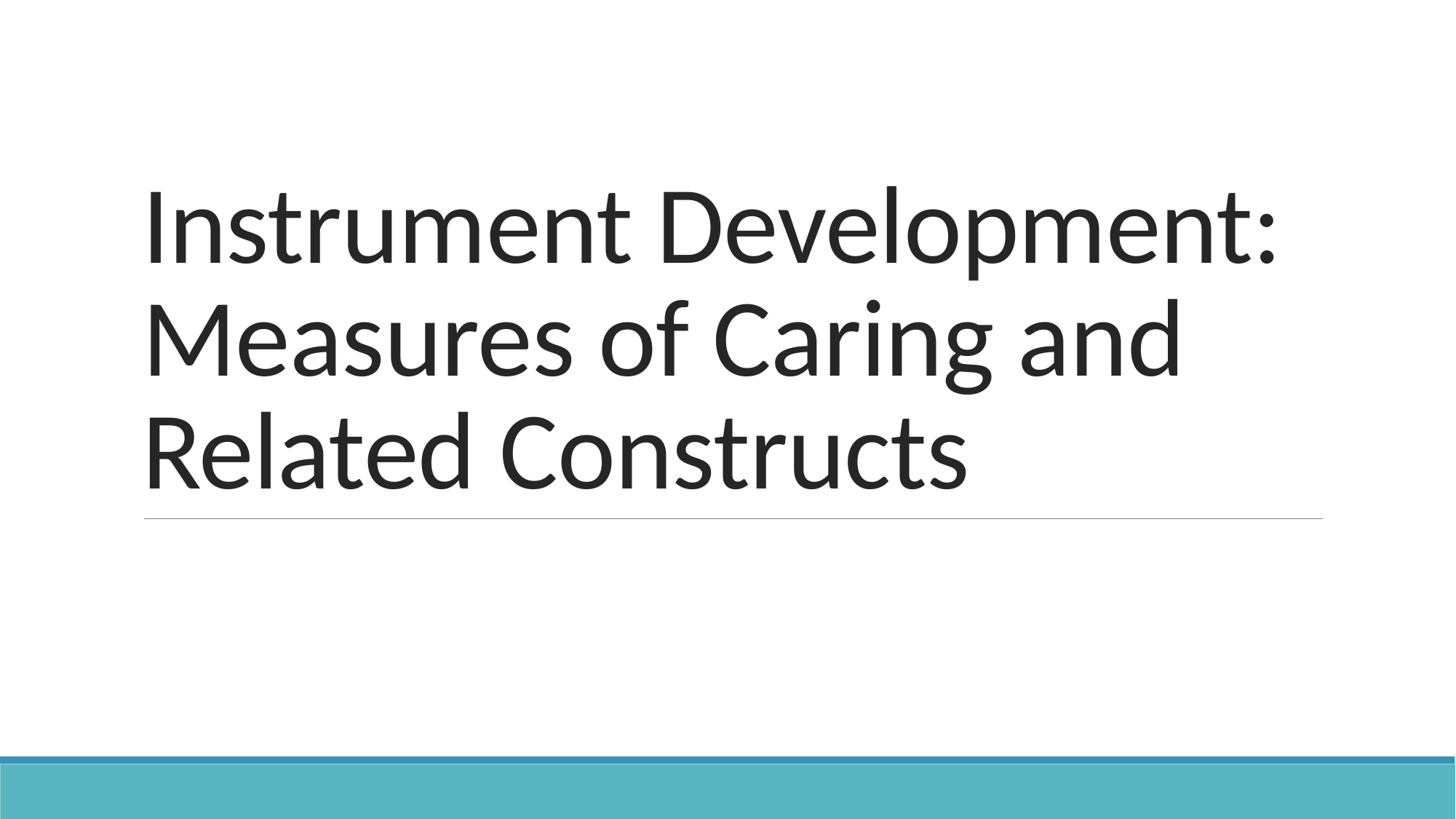

# Instrument Development: Measures of Caring and Related Constructs